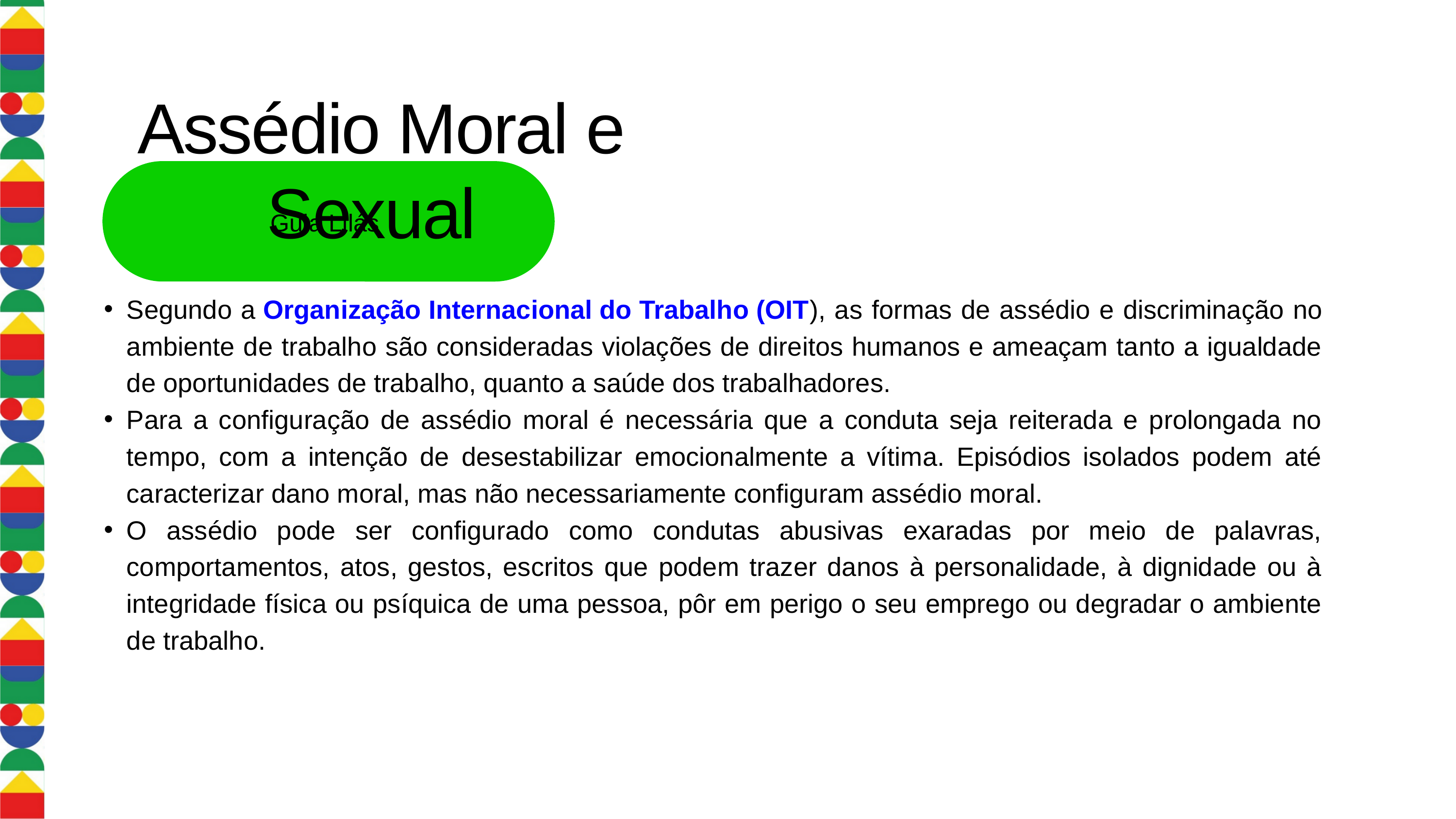

Assédio Moral e Sexual
Guia Lilás

Segundo a Organização Internacional do Trabalho (OIT), as formas de assédio e discriminação no ambiente de trabalho são consideradas violações de direitos humanos e ameaçam tanto a igualdade de oportunidades de trabalho, quanto a saúde dos trabalhadores.
Para a configuração de assédio moral é necessária que a conduta seja reiterada e prolongada no tempo, com a intenção de desestabilizar emocionalmente a vítima. Episódios isolados podem até caracterizar dano moral, mas não necessariamente configuram assédio moral.
O assédio pode ser configurado como condutas abusivas exaradas por meio de palavras, comportamentos, atos, gestos, escritos que podem trazer danos à personalidade, à dignidade ou à integridade física ou psíquica de uma pessoa, pôr em perigo o seu emprego ou degradar o ambiente de trabalho.